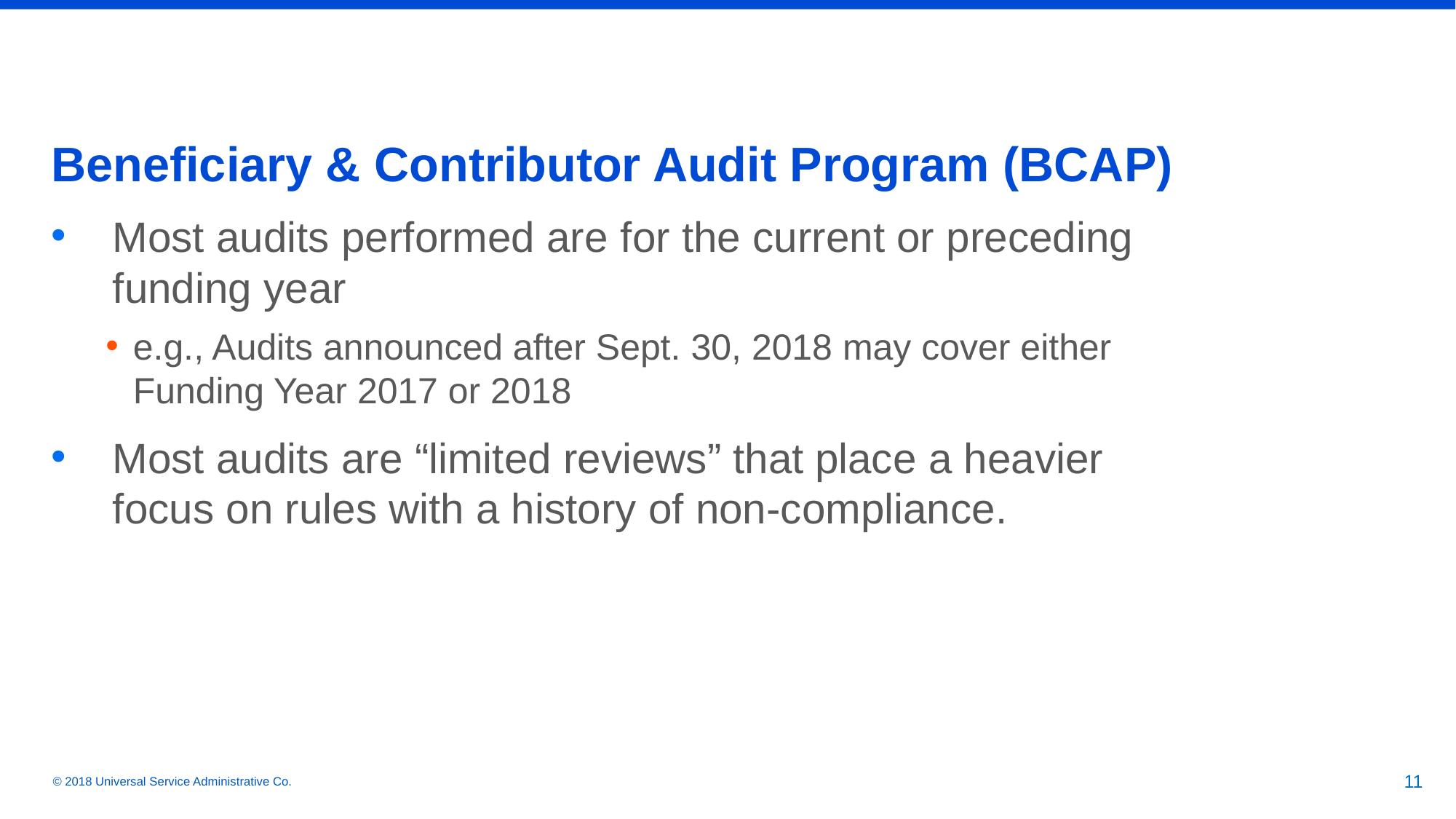

# Beneficiary & Contributor Audit Program (BCAP)
Most audits performed are for the current or preceding funding year
e.g., Audits announced after Sept. 30, 2018 may cover either Funding Year 2017 or 2018
Most audits are “limited reviews” that place a heavier focus on rules with a history of non-compliance.
© 2018 Universal Service Administrative Co.
11